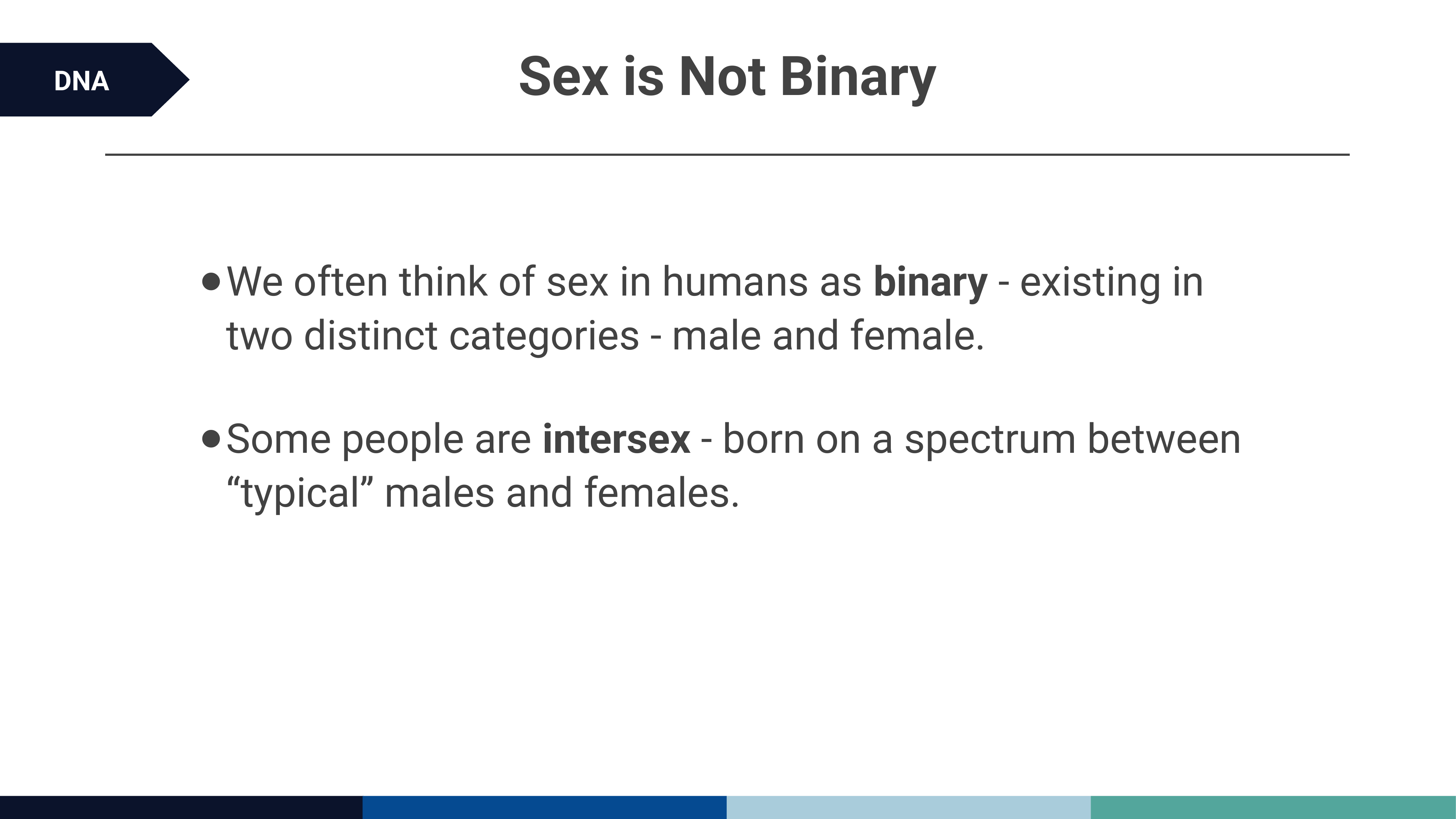

# Sex is Not Binary
DNA
We often think of sex in humans as binary - existing in two distinct categories - male and female.
Some people are intersex - born on a spectrum between “typical” males and females.